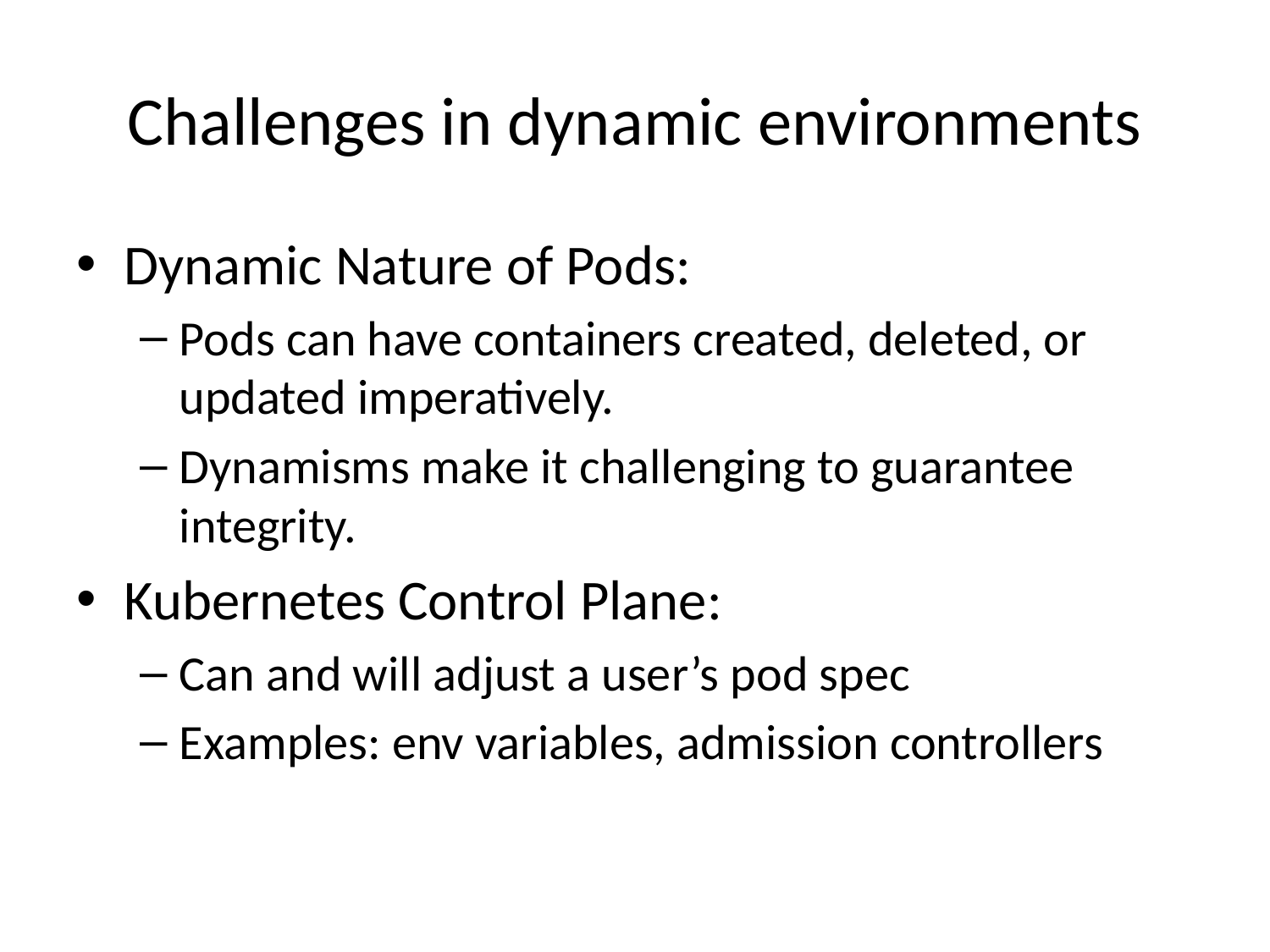

# Challenges in dynamic environments
Dynamic Nature of Pods:
Pods can have containers created, deleted, or updated imperatively.
Dynamisms make it challenging to guarantee integrity.
Kubernetes Control Plane:
Can and will adjust a user’s pod spec
Examples: env variables, admission controllers